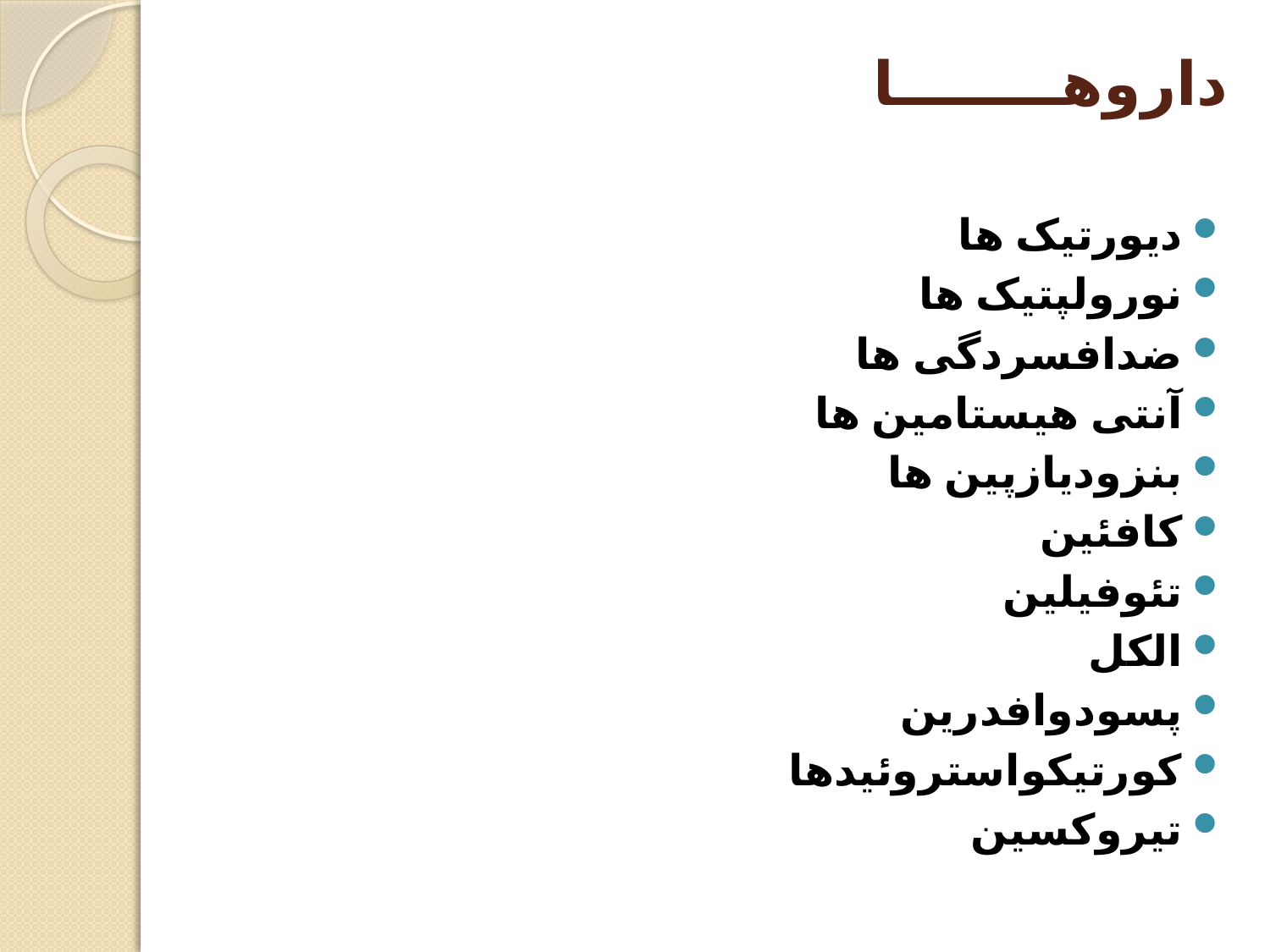

# داروهــــــــا
دیورتیک ها
نورولپتیک ها
ضدافسردگی ها
آنتی هیستامین ها
بنزودیازپین ها
کافئین
تئوفیلین
الکل
پسودوافدرین
کورتیکواستروئیدها
تیروکسین